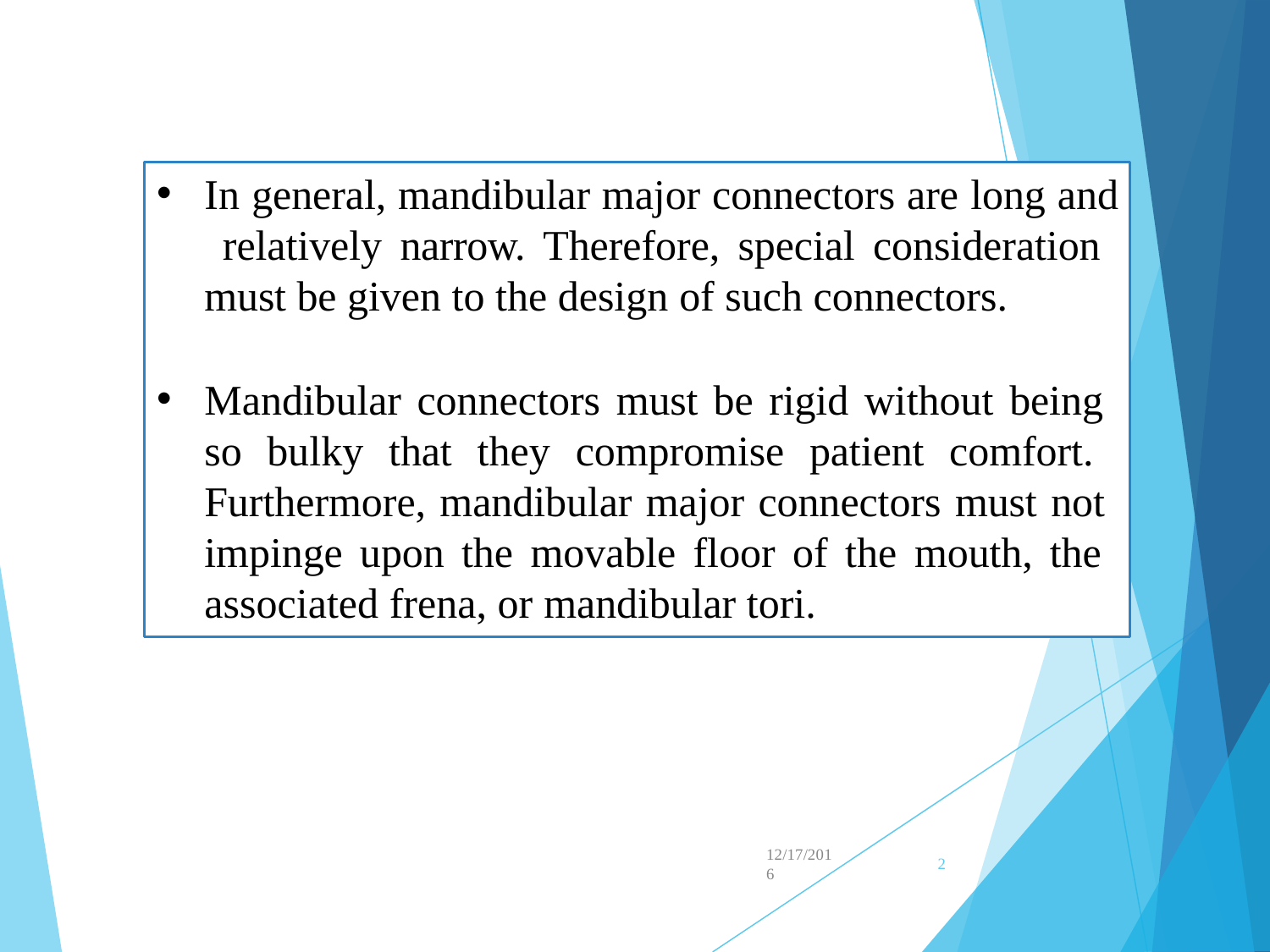

In general, mandibular major connectors are long and  relatively narrow. Therefore, special consideration  must be given to the design of such connectors.

Mandibular connectors must be rigid without being  so bulky that they compromise patient comfort.  Furthermore, mandibular major connectors must not  impinge upon the movable floor of the mouth, the  associated frena, or mandibular tori.
12/17/201
6
2